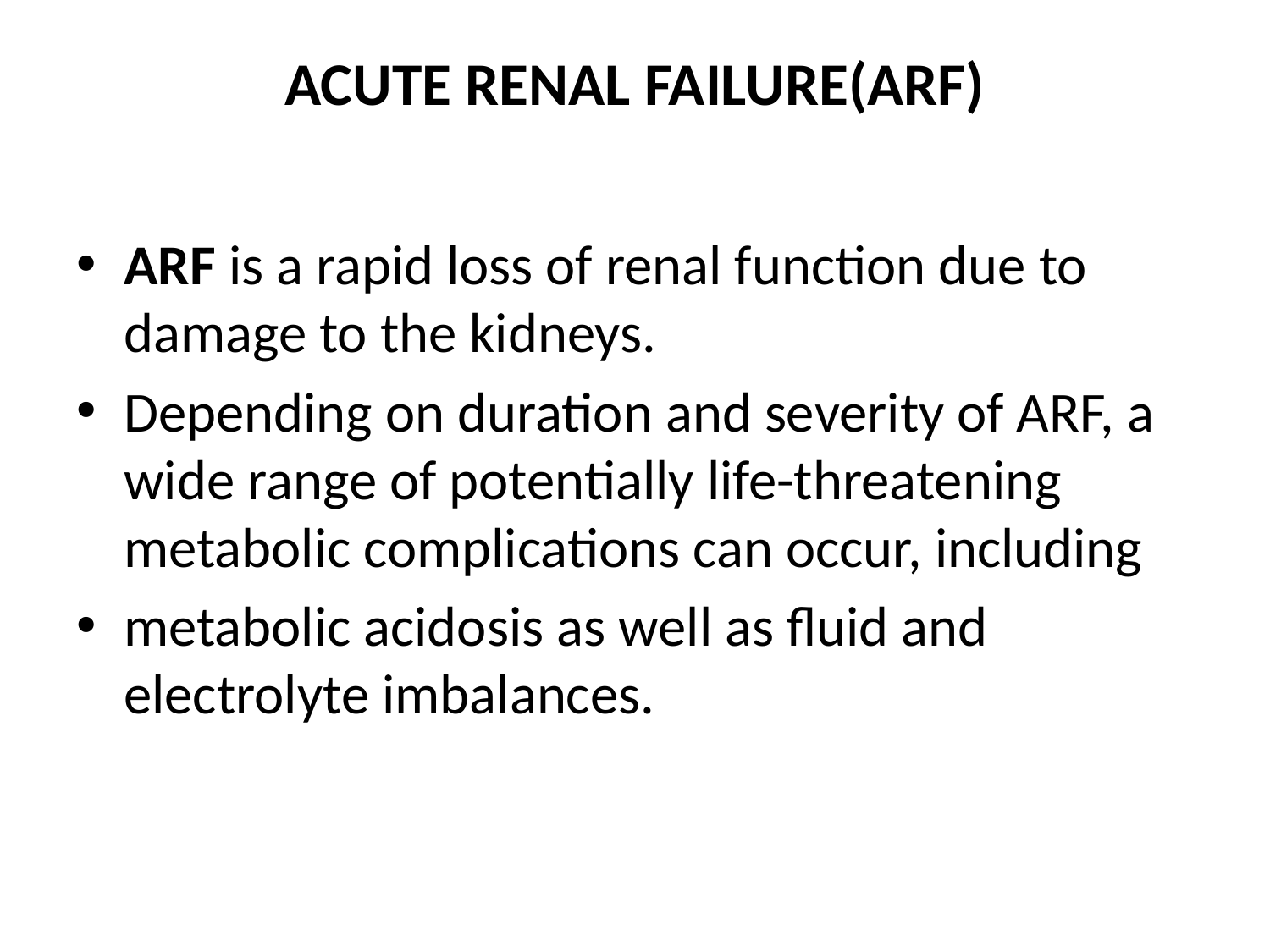

# ACUTE RENAL FAILURE(ARF)
ARF is a rapid loss of renal function due to damage to the kidneys.
Depending on duration and severity of ARF, a wide range of potentially life-threatening metabolic complications can occur, including
metabolic acidosis as well as fluid and electrolyte imbalances.